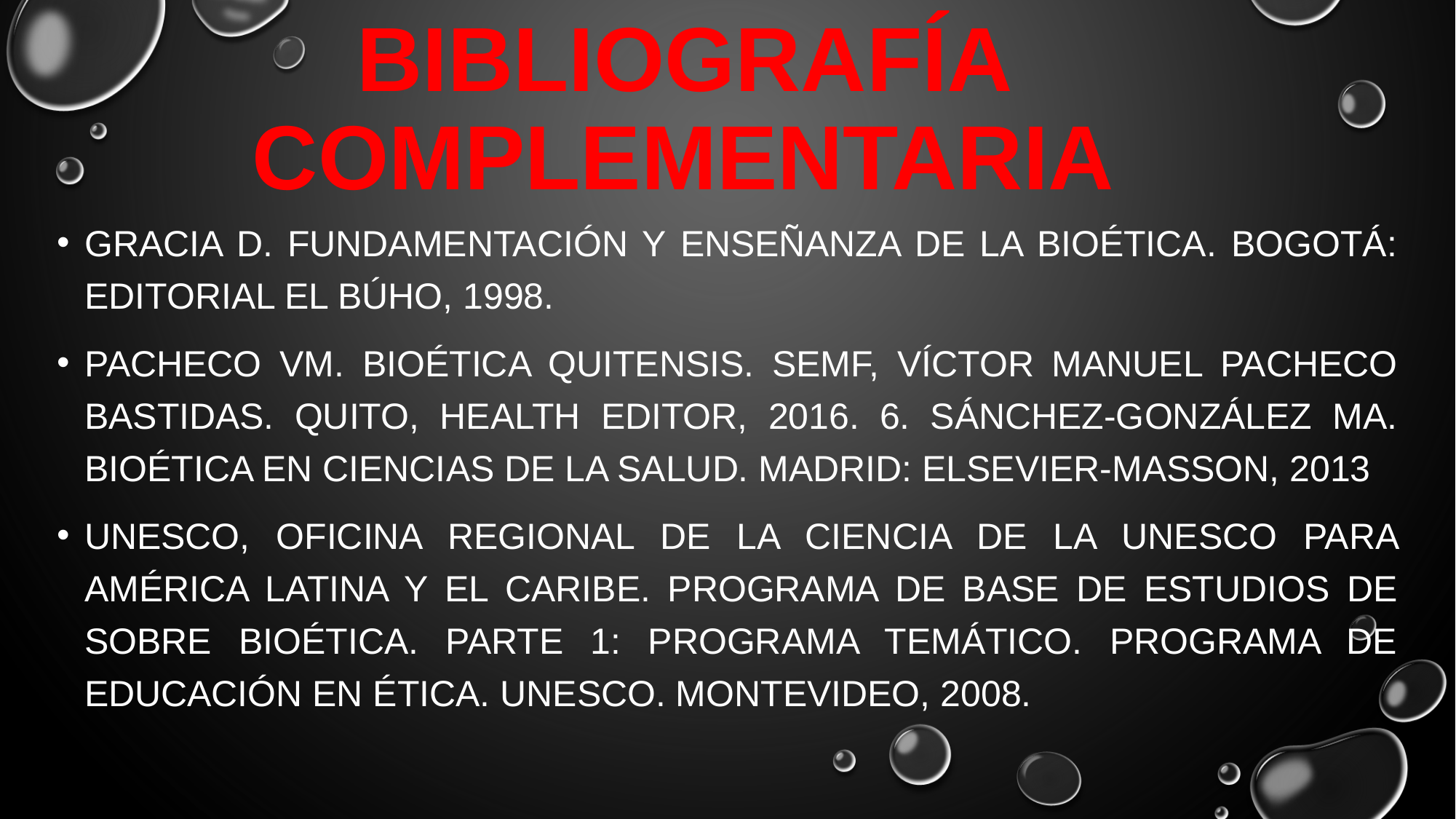

# Bibliografía Complementaria
Gracia D. Fundamentación y enseñanza de la bioética. Bogotá: Editorial El Búho, 1998.
Pacheco VM. Bioética Quitensis. SEMF, Víctor Manuel Pacheco Bastidas. Quito, Health Editor, 2016. 6. Sánchez-González MA. Bioética en ciencias de la salud. Madrid: Elsevier-Masson, 2013
UNESCO, Oficina Regional de la Ciencia de la UNESCO para América Latina y el Caribe. Programa de Base de Estudios de sobre Bioética. Parte 1: Programa temático. Programa de Educación en Ética. UNESCO. Montevideo, 2008.